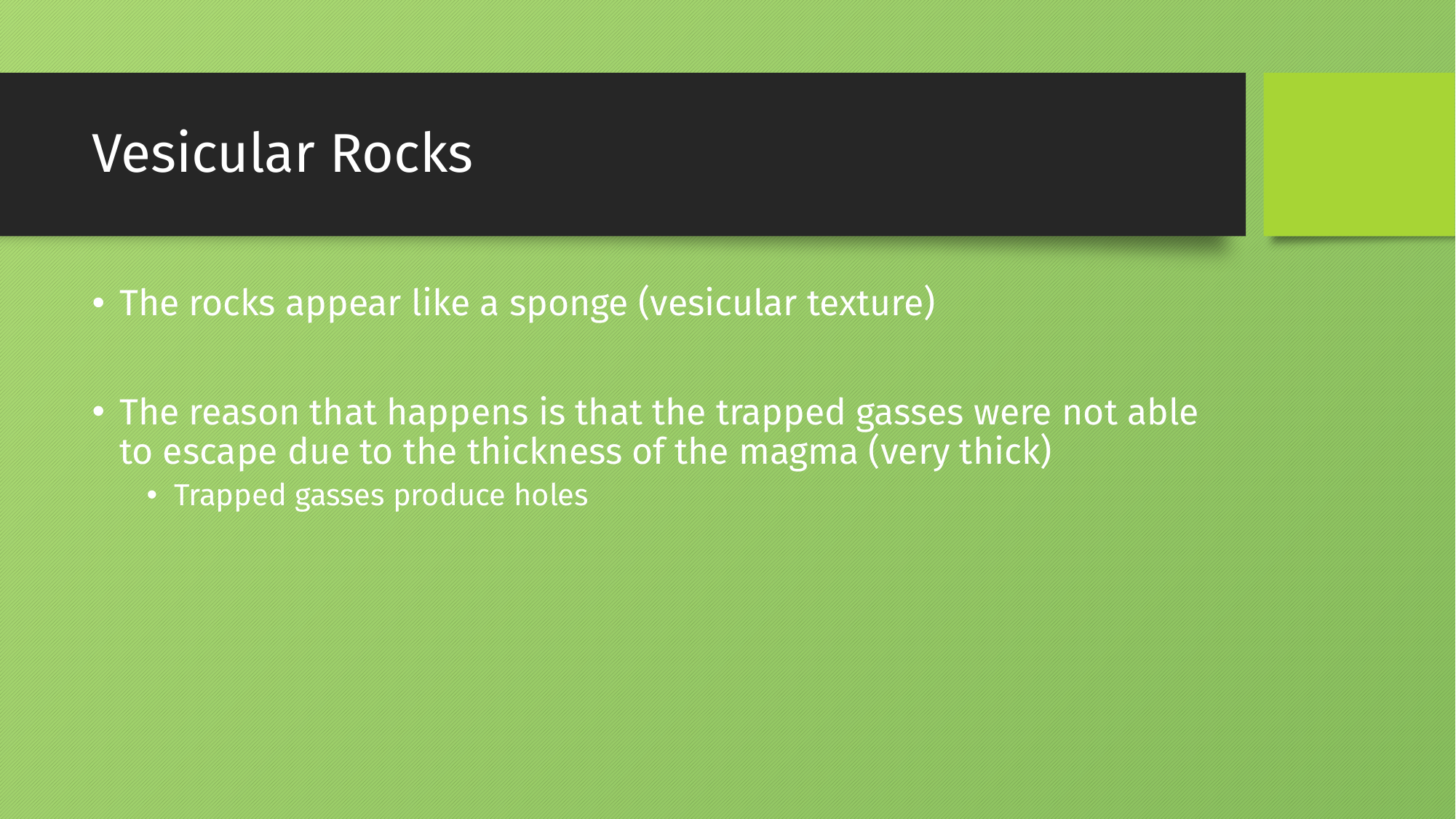

# Vesicular Rocks
The rocks appear like a sponge (vesicular texture)

The reason that happens is that the trapped gasses were not able to escape due to the thickness of the magma (very thick)
Trapped gasses produce holes